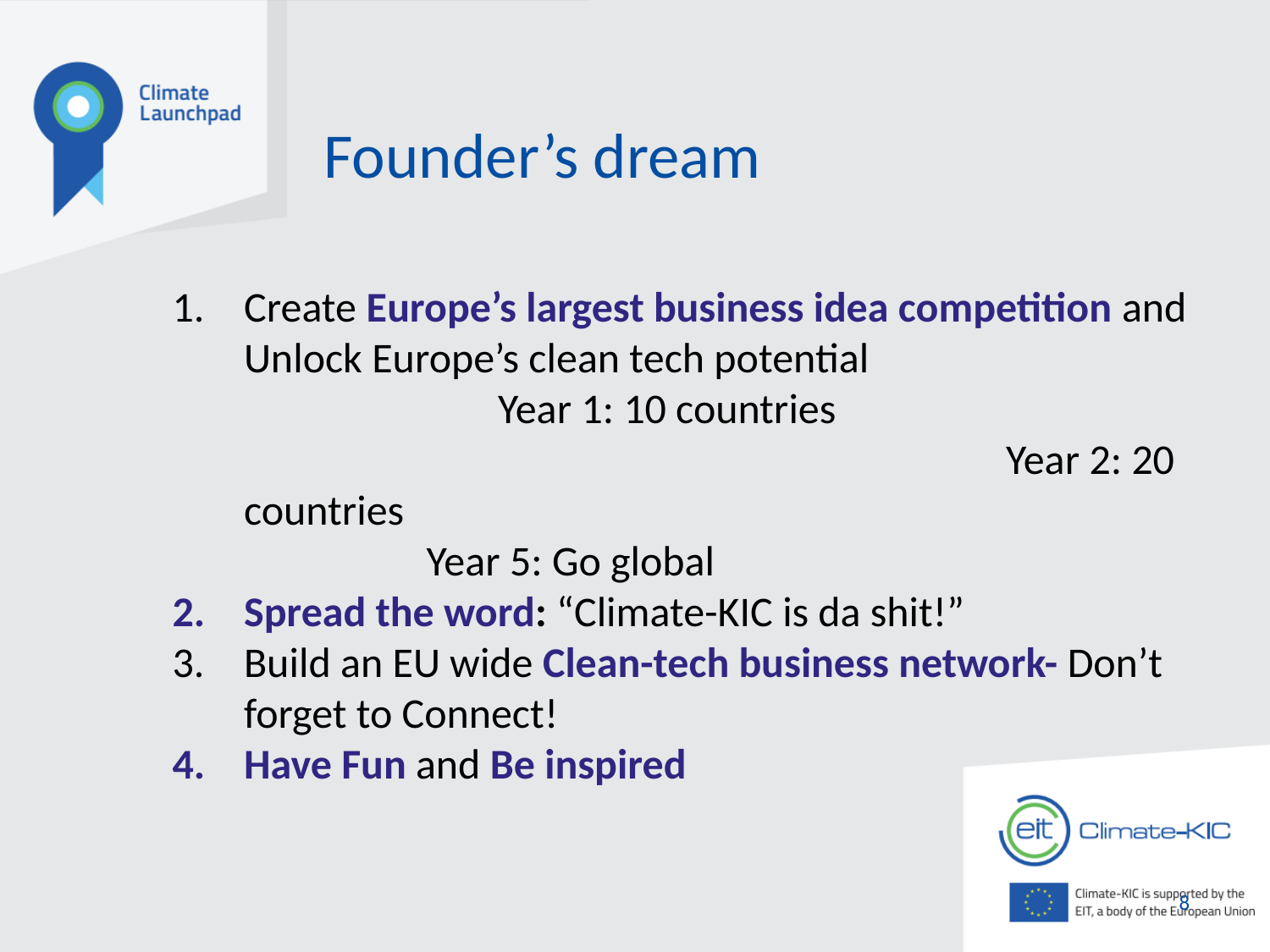

# Founder’s dream
Create Europe’s largest business idea competition and Unlock Europe’s clean tech potential					Year 1: 10 countries									Year 2: 20 countries
		Year 5: Go global
Spread the word: “Climate-KIC is da shit!”
Build an EU wide Clean-tech business network- Don’t forget to Connect!
Have Fun and Be inspired

8